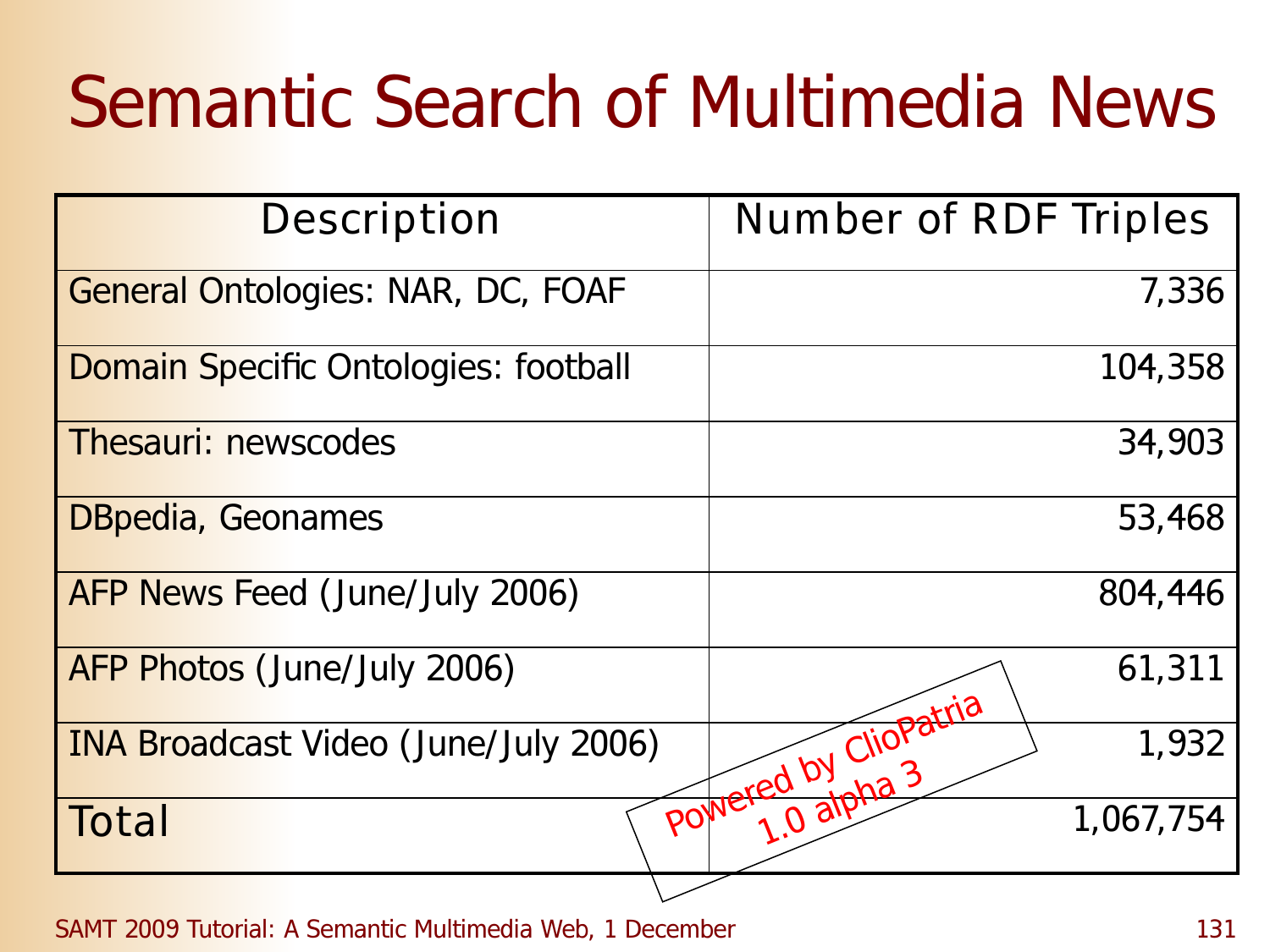

# Semantic Search of Multimedia News
| Description | Number of RDF Triples |
| --- | --- |
| General Ontologies: NAR, DC, FOAF | 7,336 |
| Domain Specific Ontologies: football | 104,358 |
| Thesauri: newscodes | 34,903 |
| DBpedia, Geonames | 53,468 |
| AFP News Feed (June/July 2006) | 804,446 |
| AFP Photos (June/July 2006) | 61,311 |
| INA Broadcast Video (June/July 2006) | 1,932 |
| Total | 1,067,754 |
Powered by ClioPatria 1.0 alpha 3
SAMT 2009 Tutorial: A Semantic Multimedia Web, 1 December
131